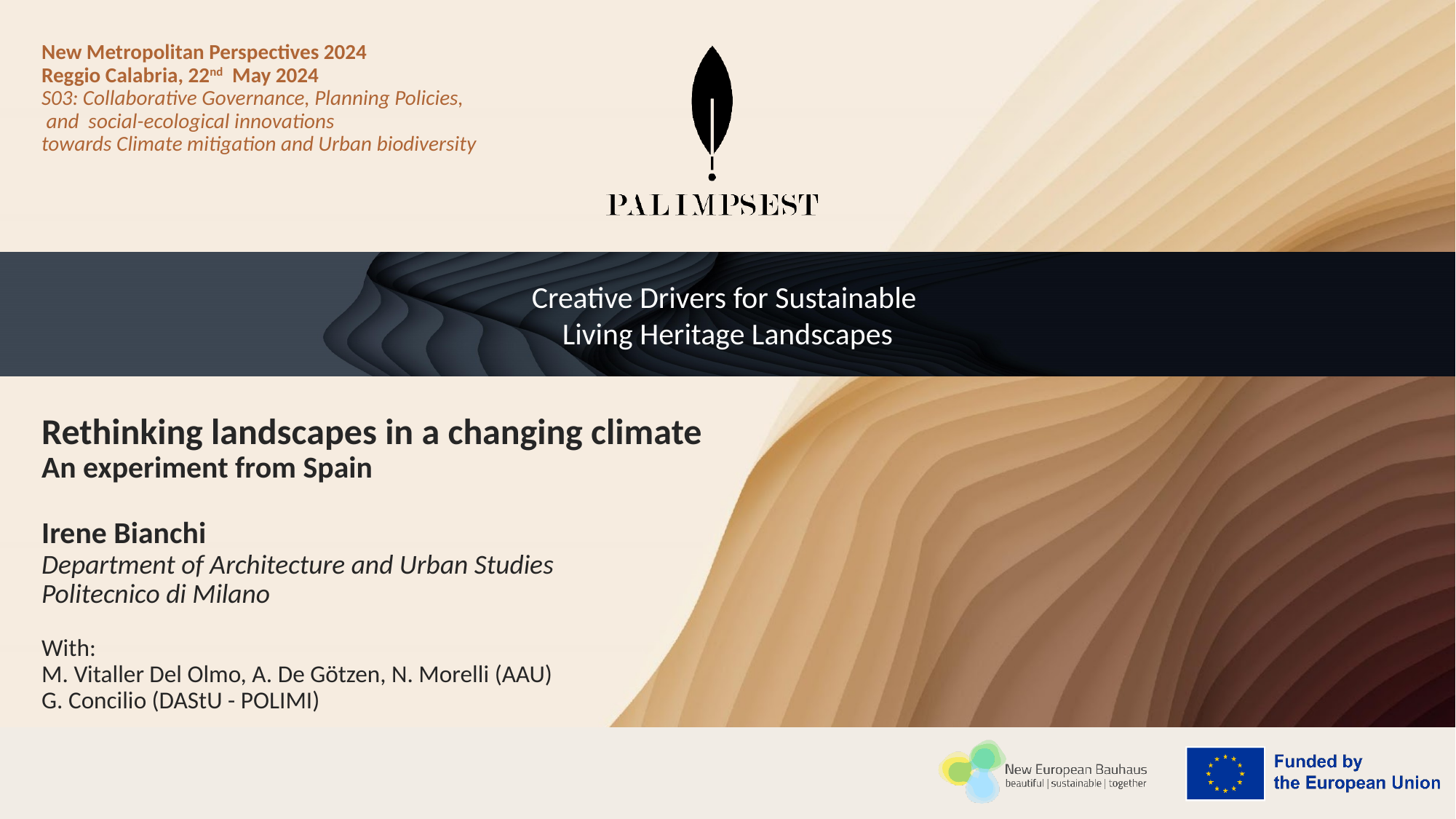

New Metropolitan Perspectives 2024
Reggio Calabria, 22nd  May 2024
S03: Collaborative Governance, Planning Policies,
 and  social-ecological innovations
towards Climate mitigation and Urban biodiversity
# Rethinking landscapes in a changing climate An experiment from Spain Irene Bianchi Department of Architecture and Urban Studies Politecnico di Milano With: M. Vitaller Del Olmo, A. De Götzen, N. Morelli (AAU) G. Concilio (DAStU - POLIMI)